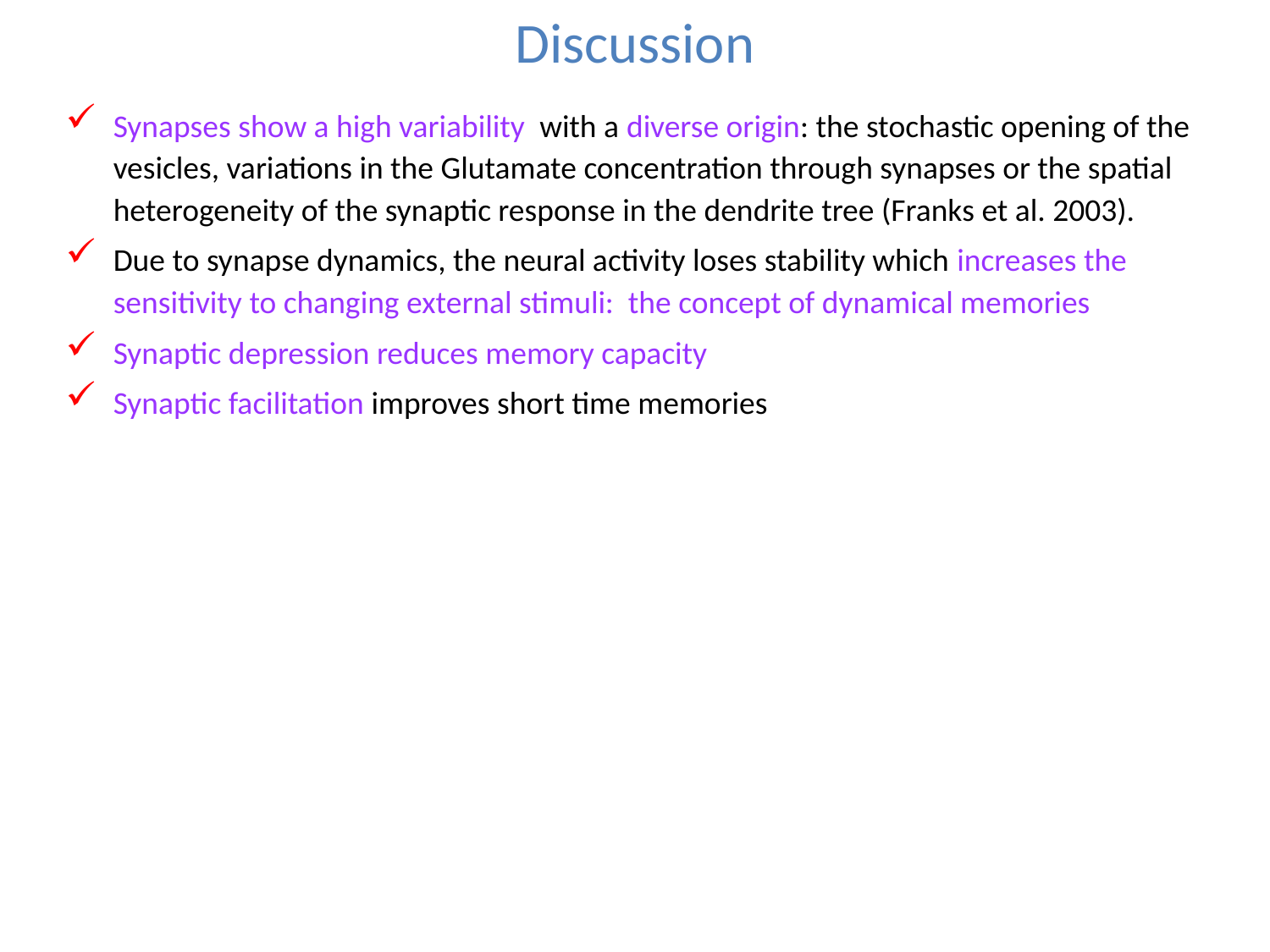

# Discussion
Synapses show a high variability  with a diverse origin: the stochastic opening of the vesicles, variations in the Glutamate concentration through synapses or the spatial heterogeneity of the synaptic response in the dendrite tree (Franks et al. 2003).
Due to synapse dynamics, the neural activity loses stability which increases the sensitivity to changing external stimuli:  the concept of dynamical memories
Synaptic depression reduces memory capacity
Synaptic facilitation improves short time memories